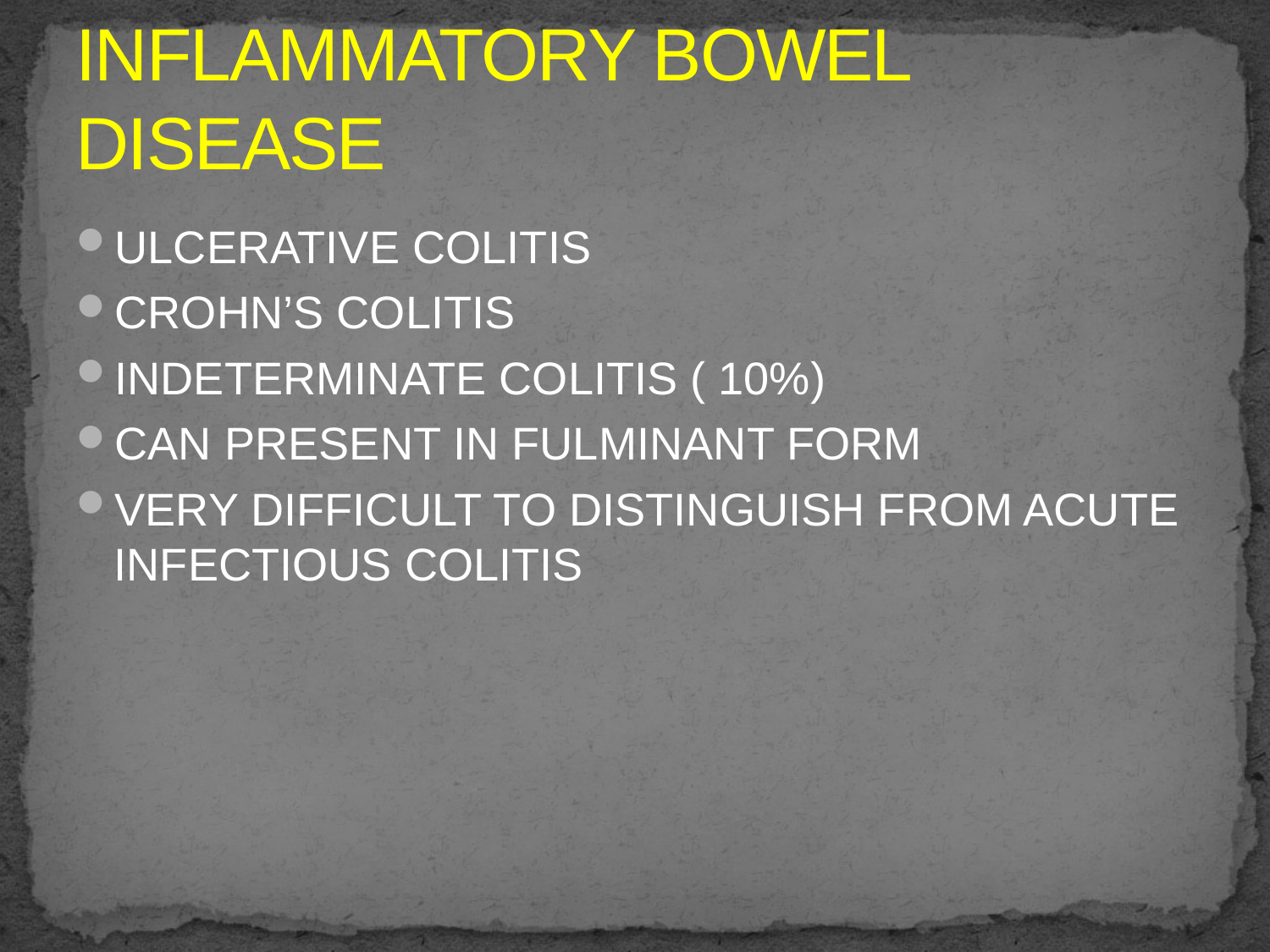

# INFLAMMATORY BOWEL DISEASE
ULCERATIVE COLITIS
CROHN’S COLITIS
INDETERMINATE COLITIS ( 10%)
CAN PRESENT IN FULMINANT FORM
VERY DIFFICULT TO DISTINGUISH FROM ACUTE INFECTIOUS COLITIS